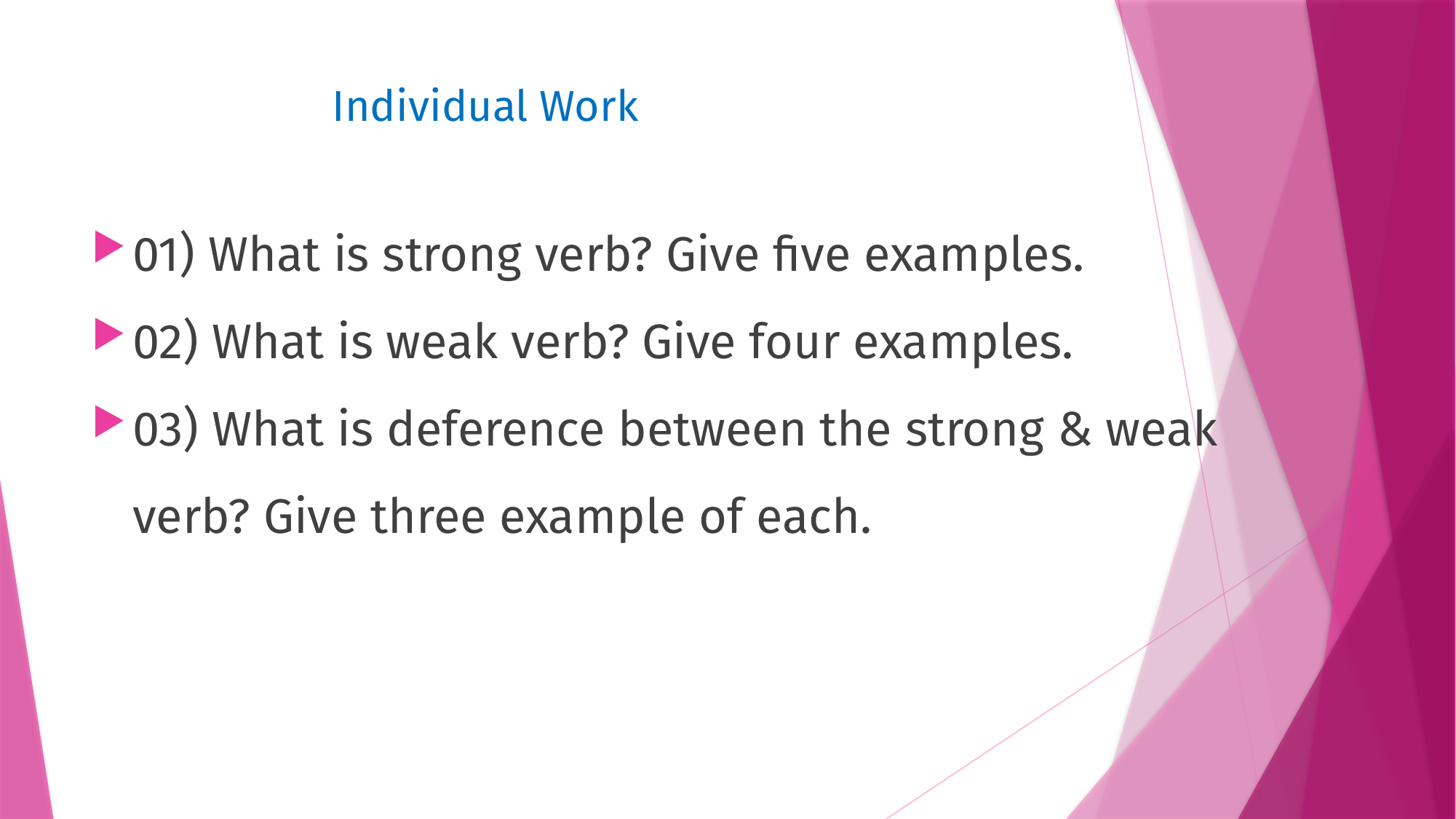

# Individual Work
01) What is strong verb? Give five examples.
02) What is weak verb? Give four examples.
03) What is deference between the strong & weak verb? Give three example of each.